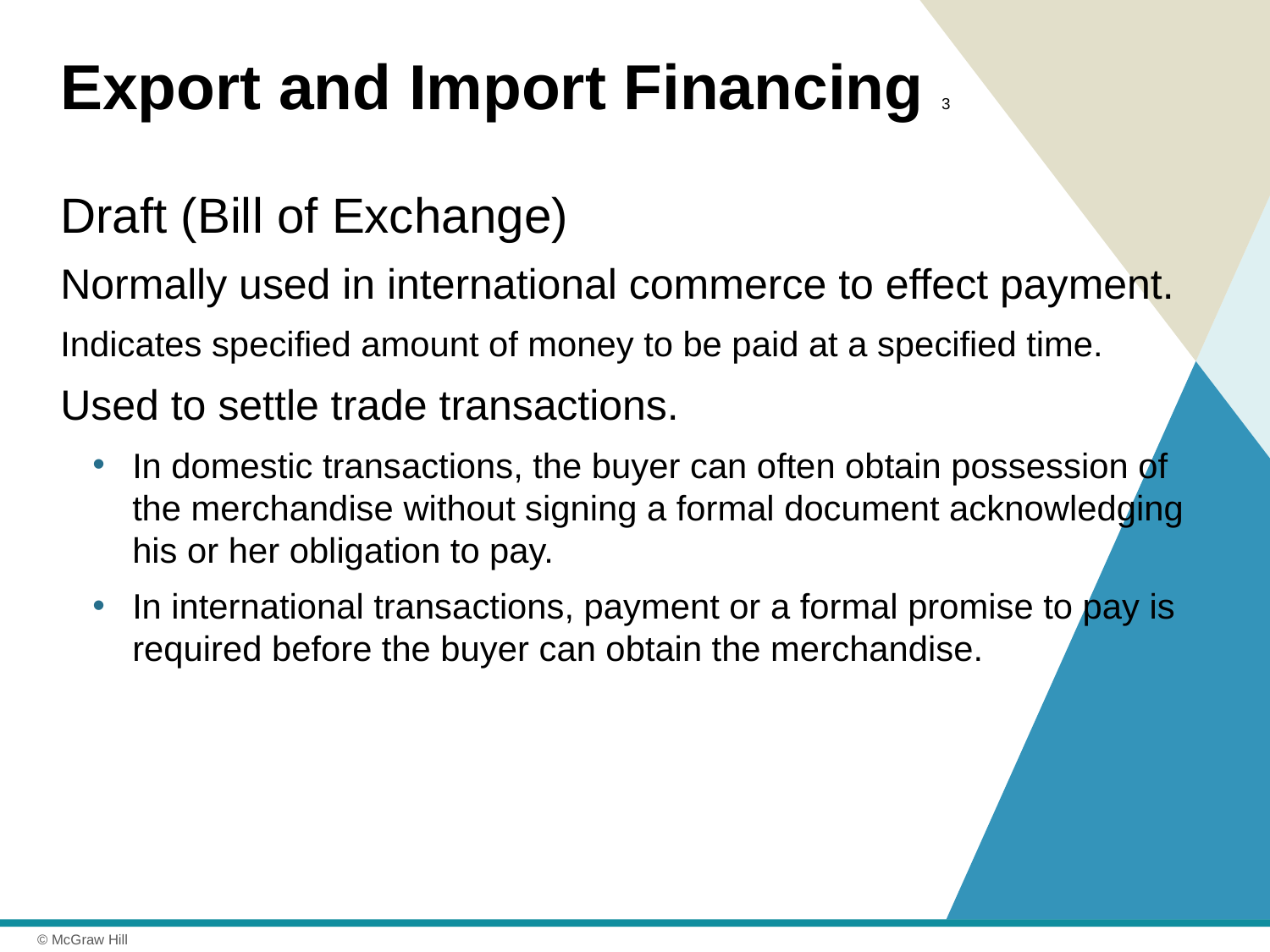

# Export and Import Financing 3
Draft (Bill of Exchange)
Normally used in international commerce to effect payment.
Indicates specified amount of money to be paid at a specified time.
Used to settle trade transactions.
In domestic transactions, the buyer can often obtain possession of the merchandise without signing a formal document acknowledging his or her obligation to pay.
In international transactions, payment or a formal promise to pay is required before the buyer can obtain the merchandise.